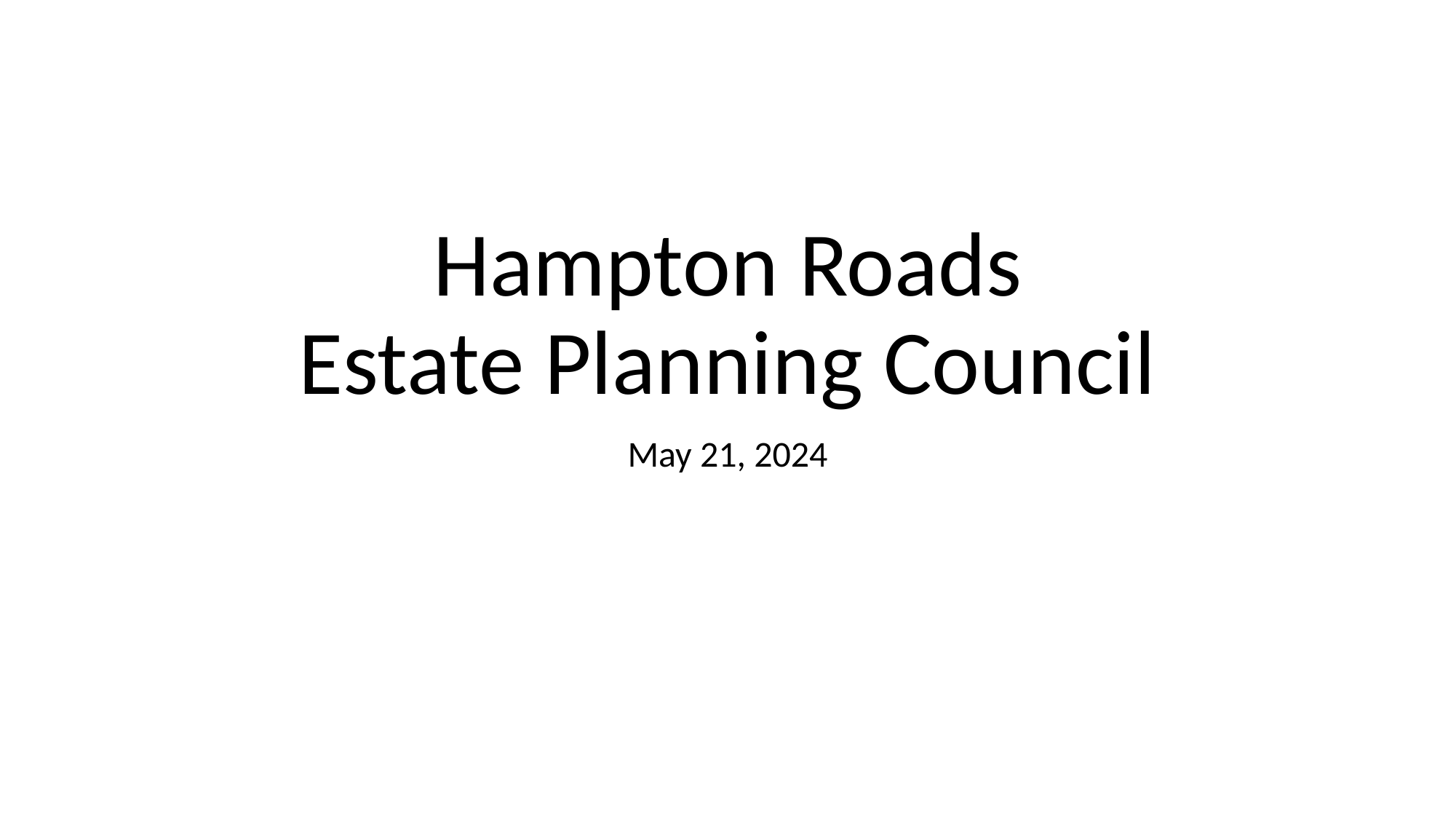

# Hampton Roads Estate Planning Council
May 21, 2024